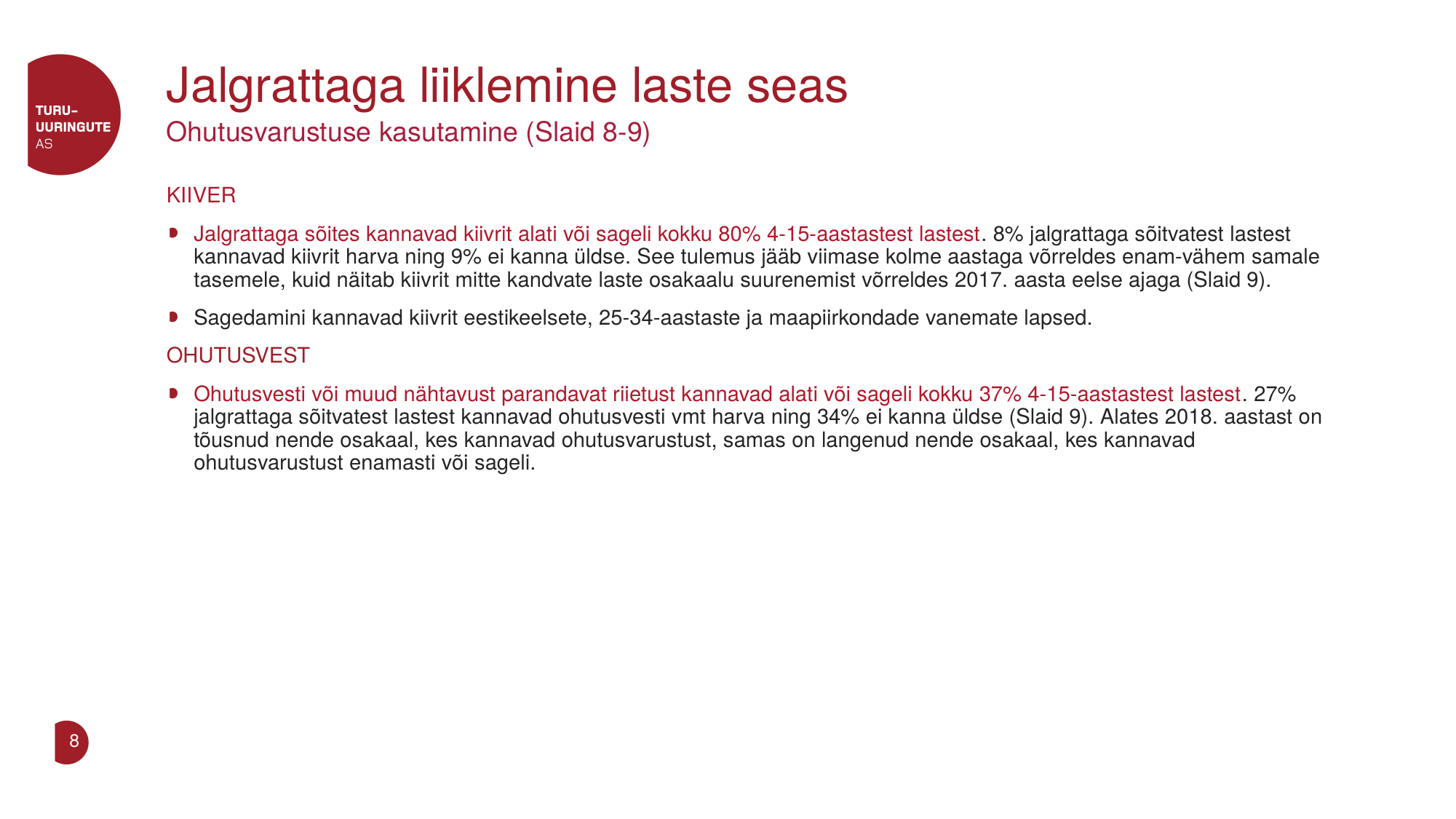

# Jalgrattaga liiklemine laste seas
Ohutusvarustuse kasutamine (Slaid 8-9)
KIIVER
Jalgrattaga sõites kannavad kiivrit alati või sageli kokku 80% 4-15-aastastest lastest. 8% jalgrattaga sõitvatest lastest kannavad kiivrit harva ning 9% ei kanna üldse. See tulemus jääb viimase kolme aastaga võrreldes enam-vähem samale tasemele, kuid näitab kiivrit mitte kandvate laste osakaalu suurenemist võrreldes 2017. aasta eelse ajaga (Slaid 9).
Sagedamini kannavad kiivrit eestikeelsete, 25-34-aastaste ja maapiirkondade vanemate lapsed.
OHUTUSVEST
Ohutusvesti või muud nähtavust parandavat riietust kannavad alati või sageli kokku 37% 4-15-aastastest lastest. 27% jalgrattaga sõitvatest lastest kannavad ohutusvesti vmt harva ning 34% ei kanna üldse (Slaid 9). Alates 2018. aastast on tõusnud nende osakaal, kes kannavad ohutusvarustust, samas on langenud nende osakaal, kes kannavad ohutusvarustust enamasti või sageli.